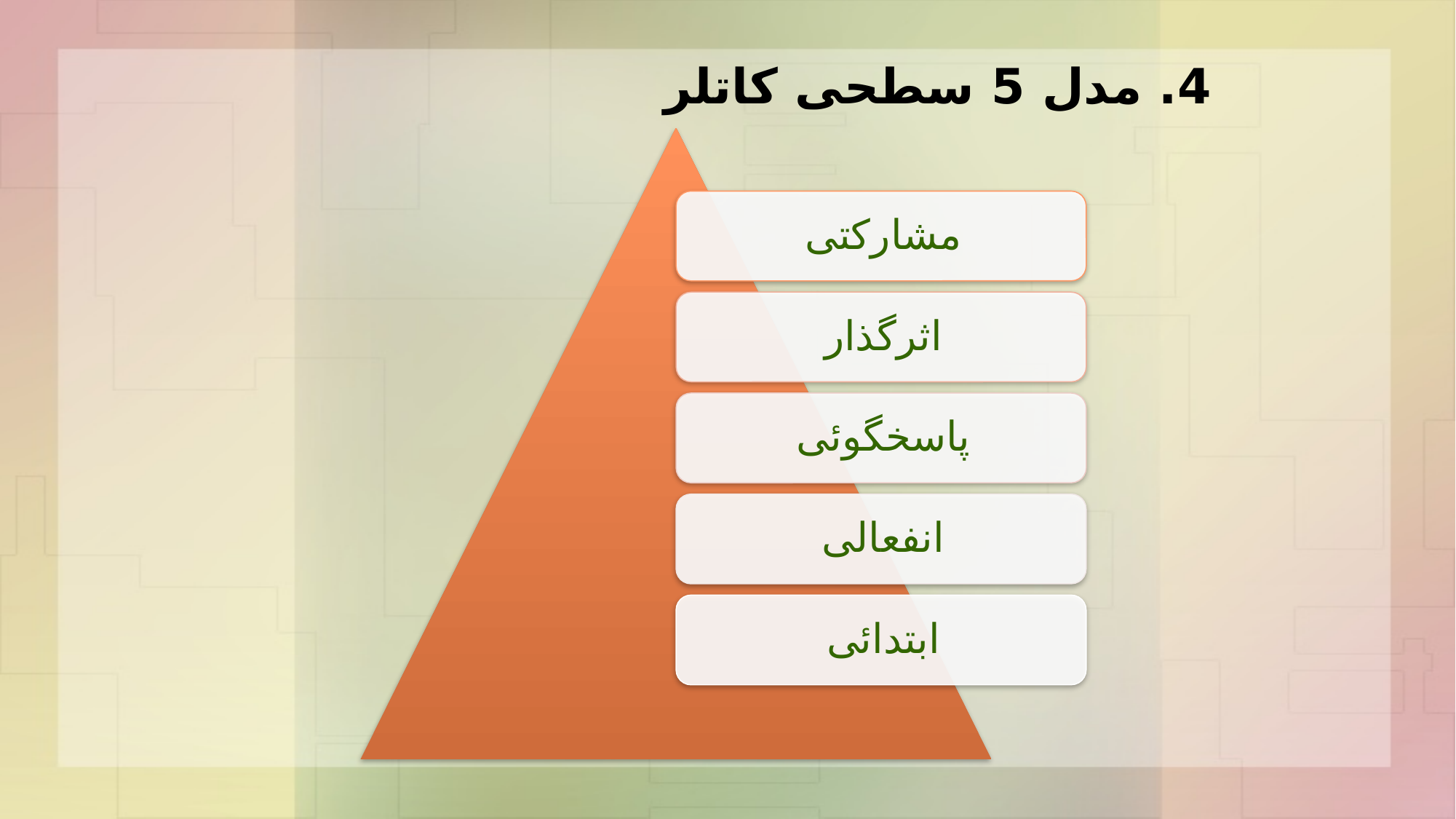

4. مدل 5 سطحی کاتلر
مشارکتی
اثرگذار
پاسخگوئی
انفعالی
ابتدائی